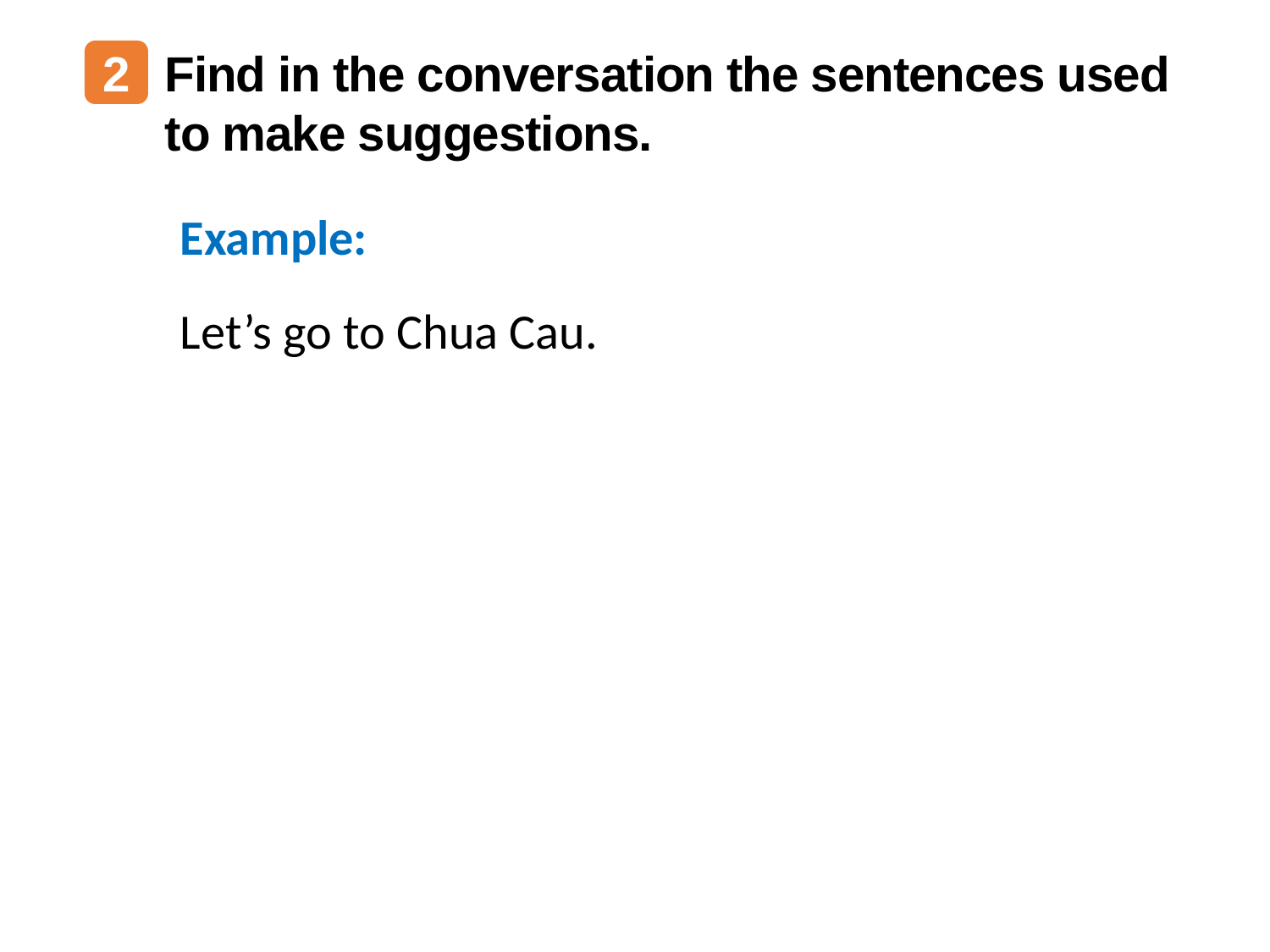

Find in the conversation the sentences used to make suggestions.
2
Example:
Let’s go to Chua Cau.